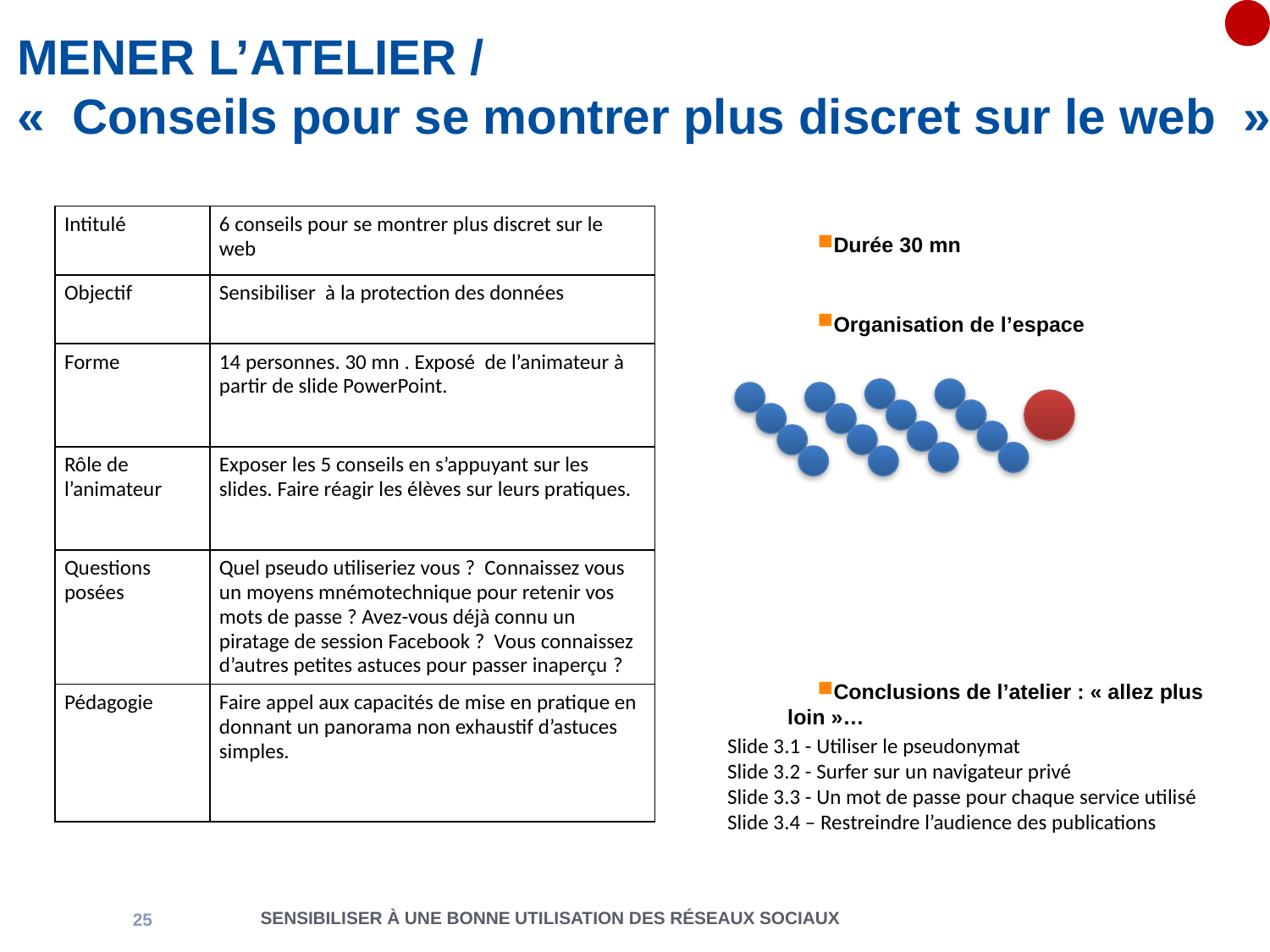

MENER L’ATELIER /
«  Conseils pour se montrer plus discret sur le web  »

Durée 30 mn

Organisation de l’espace

| Intitulé | 6 conseils pour se montrer plus discret sur le web |
| --- | --- |
| Objectif | Sensibiliser à la protection des données |
| Forme | 14 personnes. 30 mn . Exposé de l’animateur à partir de slide PowerPoint. |
| Rôle de l’animateur | Exposer les 5 conseils en s’appuyant sur les slides. Faire réagir les élèves sur leurs pratiques. |
| Questions posées | Quel pseudo utiliseriez vous ? Connaissez vous un moyens mnémotechnique pour retenir vos mots de passe ? Avez-vous déjà connu un piratage de session Facebook ? Vous connaissez d’autres petites astuces pour passer inaperçu ? |
| Pédagogie | Faire appel aux capacités de mise en pratique en donnant un panorama non exhaustif d’astuces simples. |

Conclusions de l’atelier : « allez plus loin »…
Slide 3.1 - Utiliser le pseudonymat
Slide 3.2 - Surfer sur un navigateur privé
Slide 3.3 - Un mot de passe pour chaque service utilisé
Slide 3.4 – Restreindre l’audience des publications
SENSIBILISER À UNE BONNE UTILISATION DES RÉSEAUX SOCIAUX
25